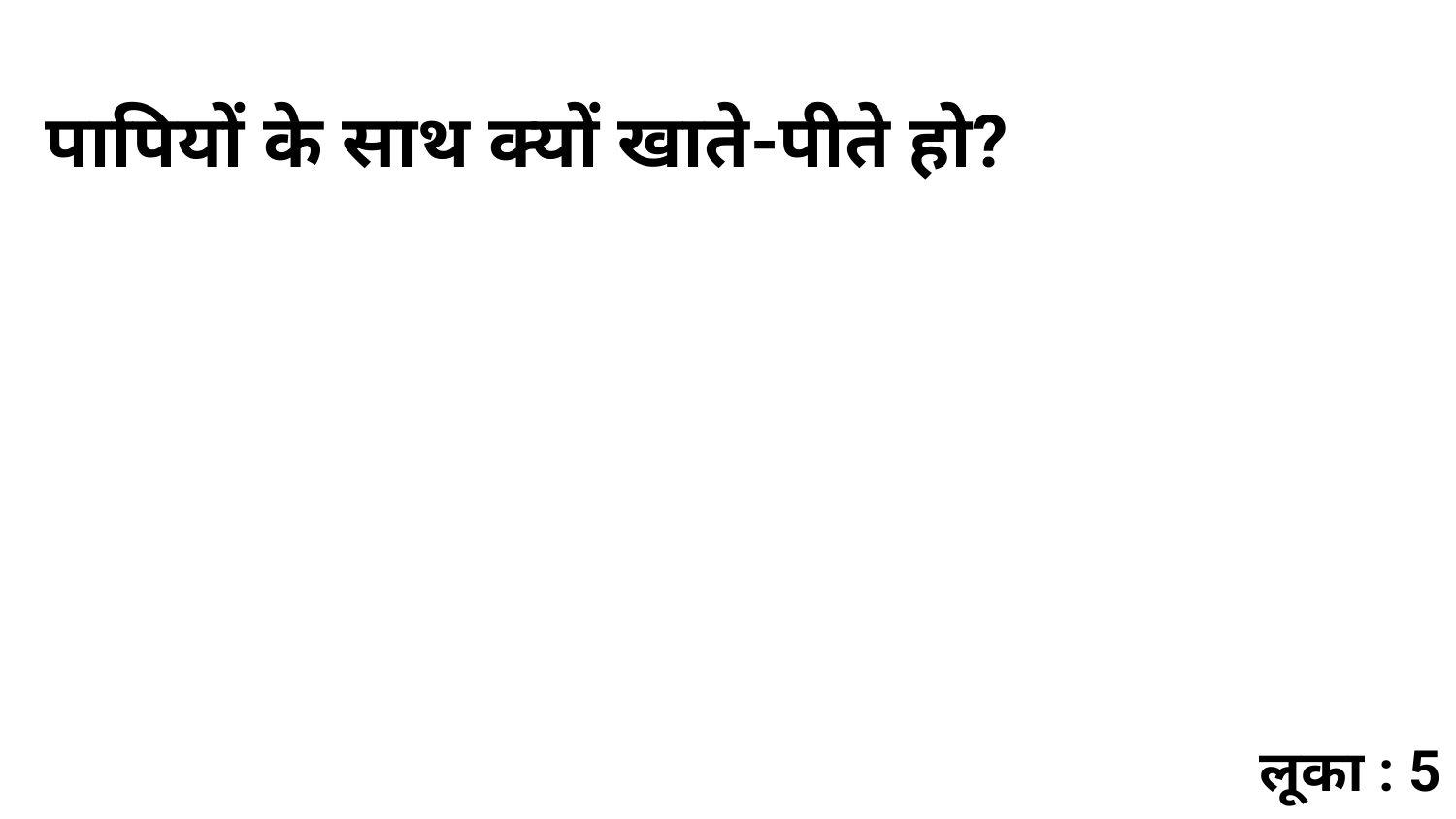

पापियों के साथ क्यों खाते-पीते हो?
लूका : 5